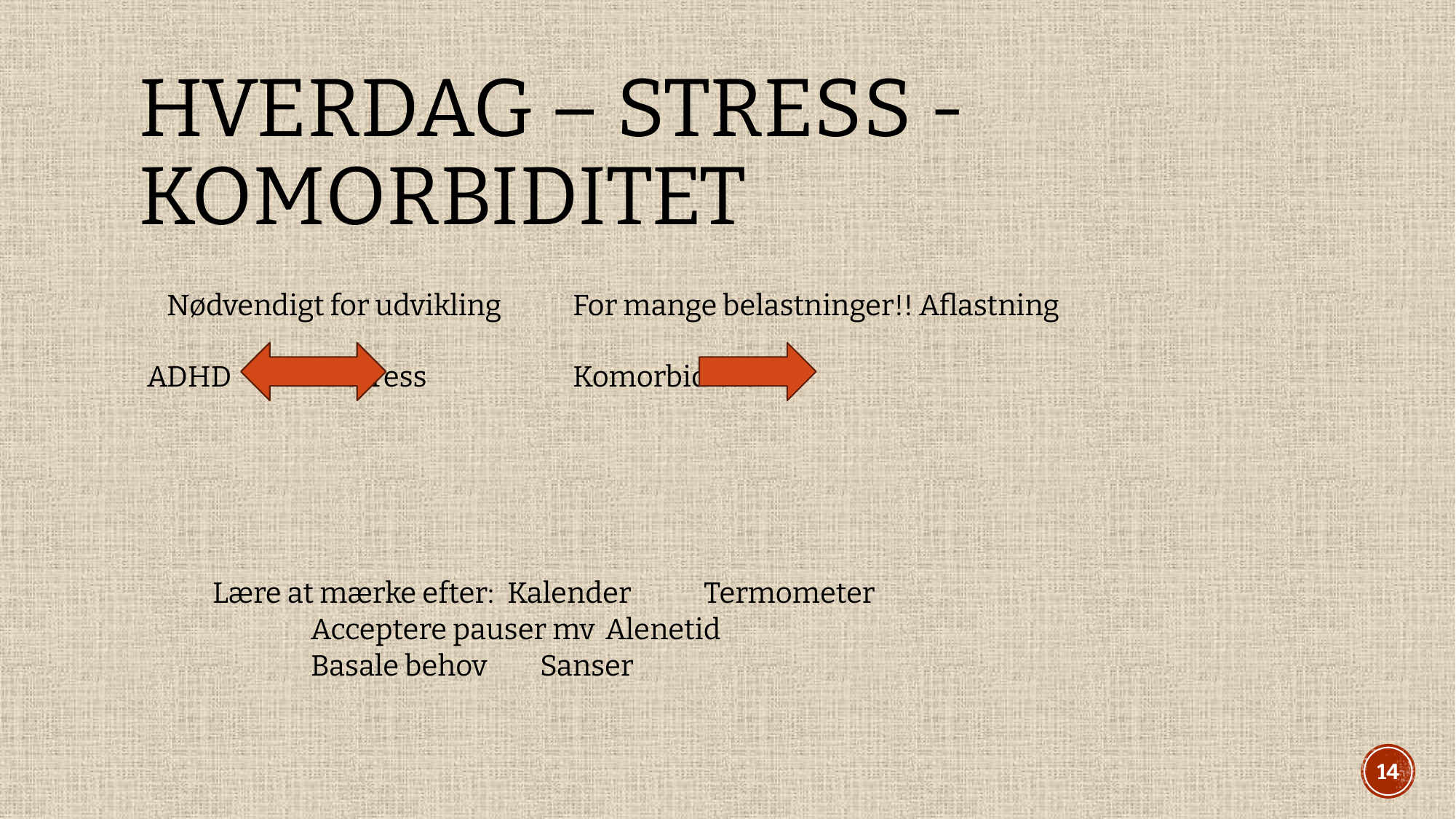

# Hverdag – stress - Komorbiditet
            Nødvendigt for udvikling			For mange belastninger!! Aflastning

ADHD   			Stress					Komorbiditet

		Lære at mærke efter:	Kalender			Termometer
					Acceptere pauser mv	Alenetid
					Basale behov		Sanser

14